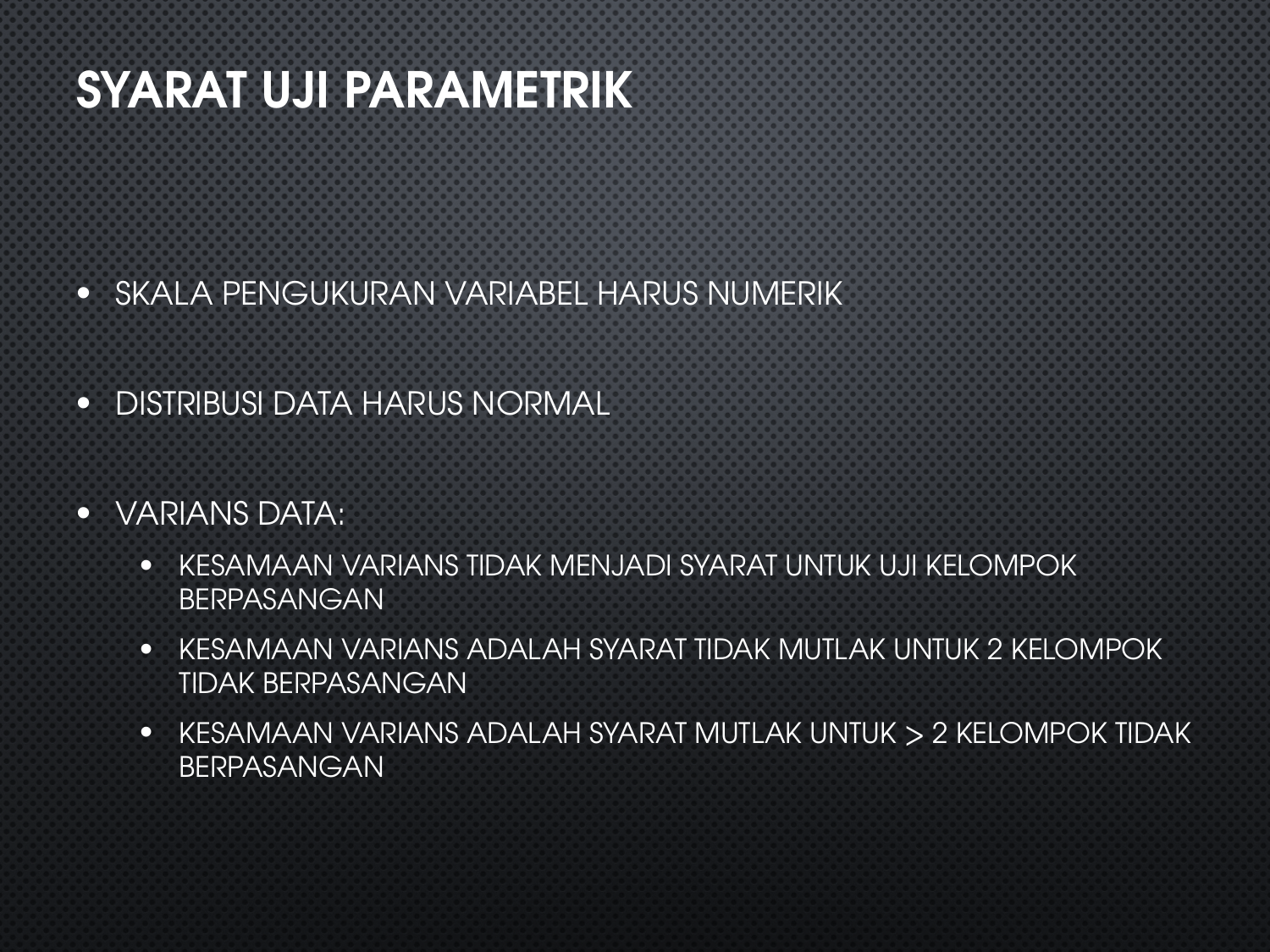

# Syarat Uji Parametrik
Skala pengukuran variabel harus numerik

Distribusi data harus normal

Varians data:
Kesamaan varians tidak menjadi syarat untuk uji kelompok berpasangan
Kesamaan varians adalah syarat tidak mutlak untuk 2 kelompok tidak berpasangan
Kesamaan varians adalah syarat mutlak untuk > 2 kelompok tidak berpasangan